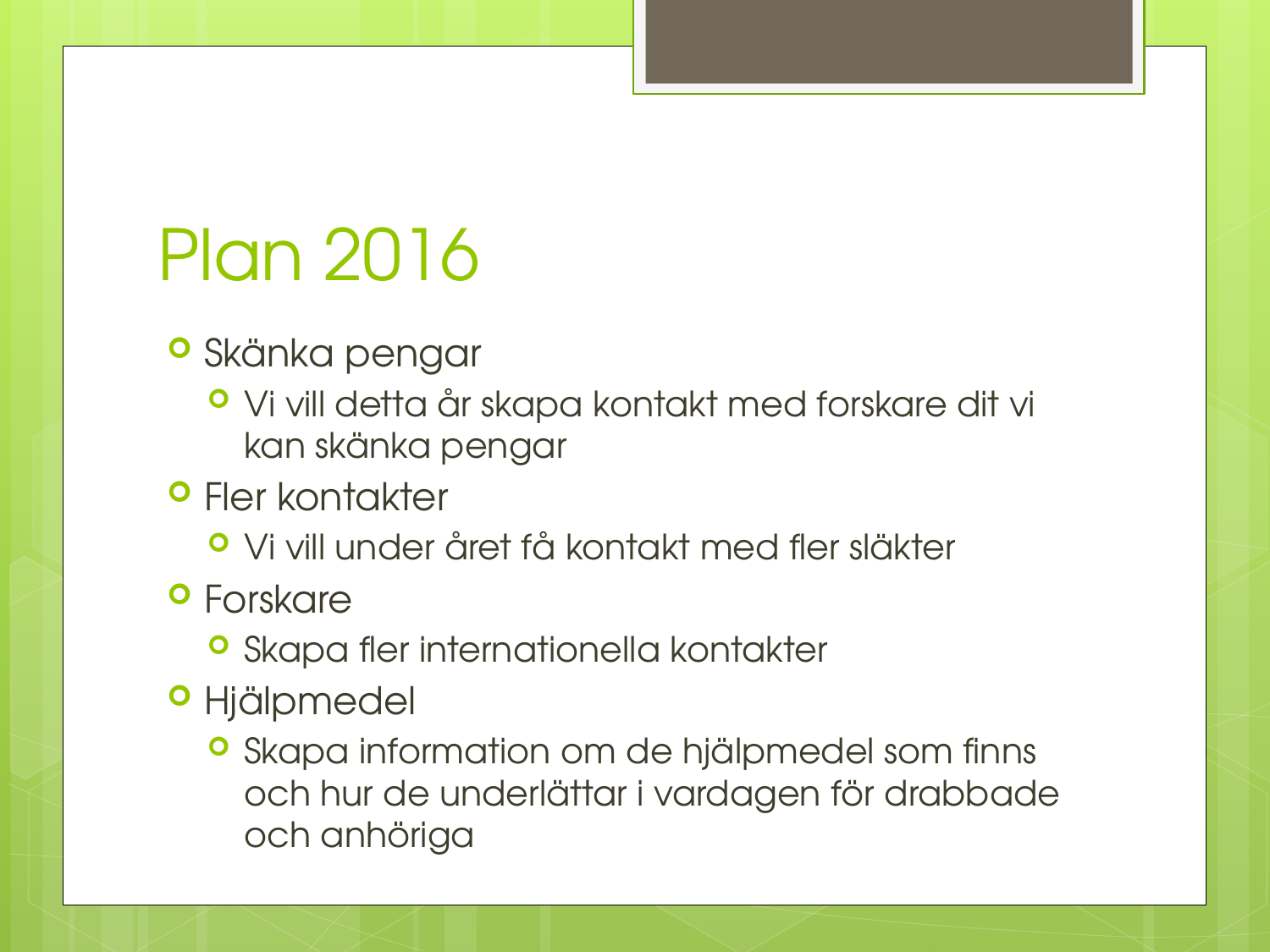

# Plan 2016
Skänka pengar
Vi vill detta år skapa kontakt med forskare dit vi kan skänka pengar
Fler kontakter
Vi vill under året få kontakt med fler släkter
Forskare
Skapa fler internationella kontakter
Hjälpmedel
Skapa information om de hjälpmedel som finns och hur de underlättar i vardagen för drabbade och anhöriga